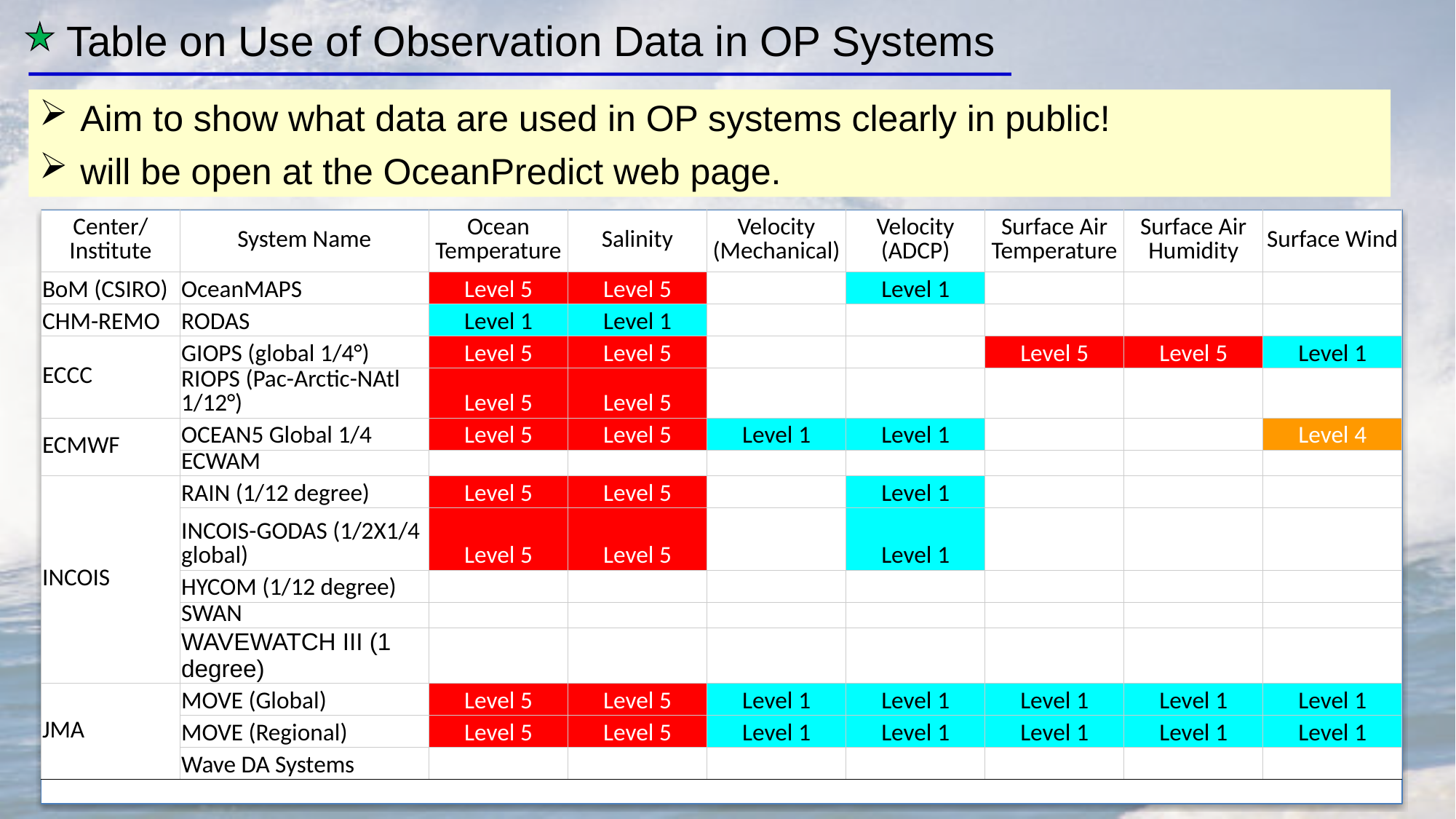

Table on Use of Observation Data in OP Systems

Aim to show what data are used in OP systems clearly in public!
will be open at the OceanPredict web page.
| Center/Institute | System Name | Ocean Temperature | Salinity | Velocity (Mechanical) | Velocity (ADCP) | Surface Air Temperature | Surface Air Humidity | Surface Wind |
| --- | --- | --- | --- | --- | --- | --- | --- | --- |
| BoM (CSIRO) | OceanMAPS | Level 5 | Level 5 |  | Level 1 |  |  |  |
| CHM-REMO | RODAS | Level 1 | Level 1 |  |  |  |  |  |
| ECCC | GIOPS (global 1/4°) | Level 5 | Level 5 |  |  | Level 5 | Level 5 | Level 1 |
|  | RIOPS (Pac-Arctic-NAtl 1/12°) | Level 5 | Level 5 |  |  |  |  |  |
| ECMWF | OCEAN5 Global 1/4 | Level 5 | Level 5 | Level 1 | Level 1 |  |  | Level 4 |
|  | ECWAM |  |  |  |  |  |  |  |
| INCOIS | RAIN (1/12 degree) | Level 5 | Level 5 |  | Level 1 |  |  |  |
|  | INCOIS-GODAS (1/2X1/4 global) | Level 5 | Level 5 |  | Level 1 |  |  |  |
|  | HYCOM (1/12 degree) |  |  |  |  |  |  |  |
|  | SWAN |  |  |  |  |  |  |  |
|  | WAVEWATCH III (1 degree) |  |  |  |  |  |  |  |
| JMA | MOVE (Global) | Level 5 | Level 5 | Level 1 | Level 1 | Level 1 | Level 1 | Level 1 |
|  | MOVE (Regional) | Level 5 | Level 5 | Level 1 | Level 1 | Level 1 | Level 1 | Level 1 |
|  | Wave DA Systems |  |  |  |  |  |  |  |